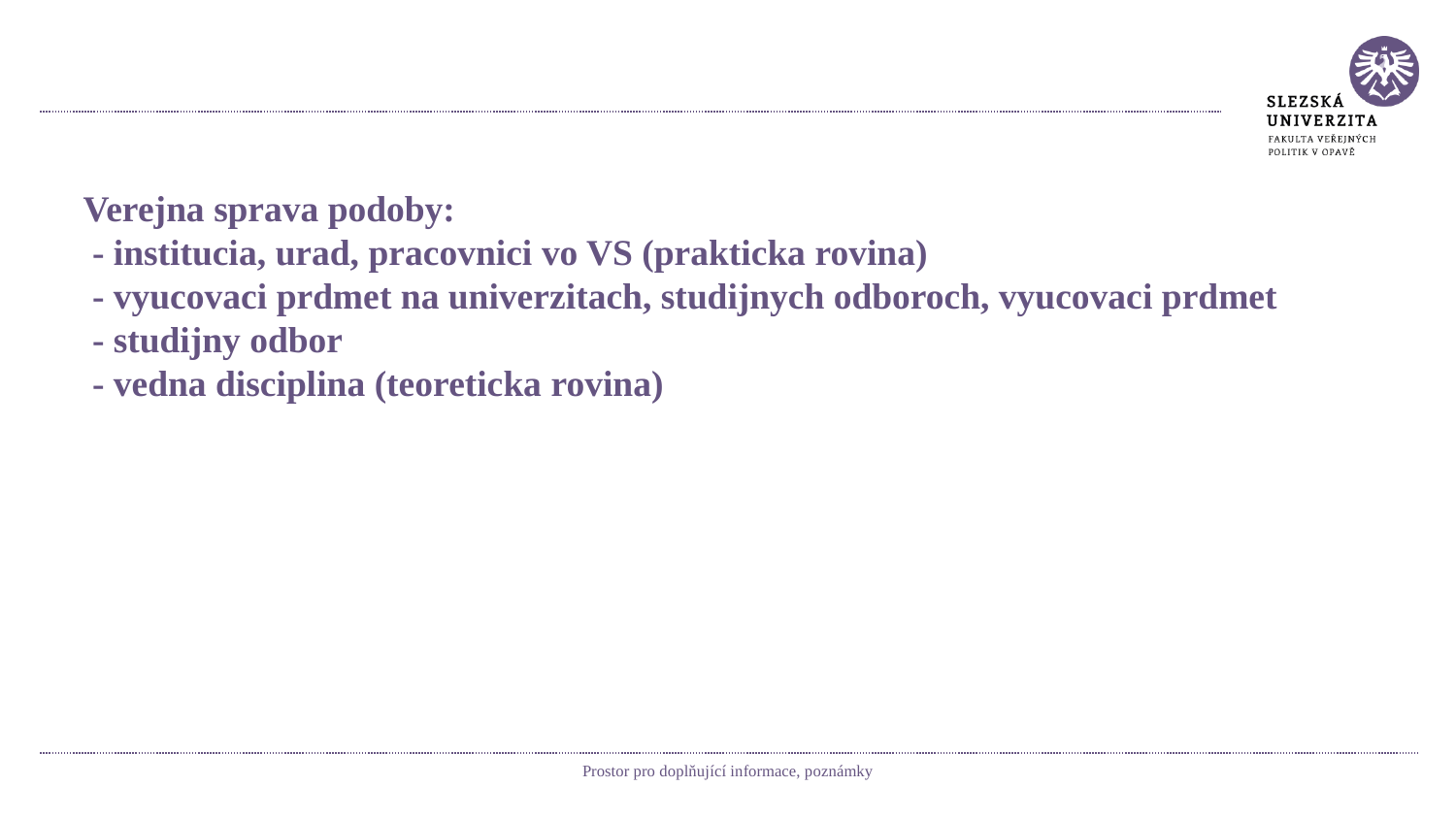

#

Verejna sprava podoby:
 - institucia, urad, pracovnici vo VS (prakticka rovina)
 - vyucovaci prdmet na univerzitach, studijnych odboroch, vyucovaci prdmet
 - studijny odbor
 - vedna disciplina (teoreticka rovina)
Prostor pro doplňující informace, poznámky